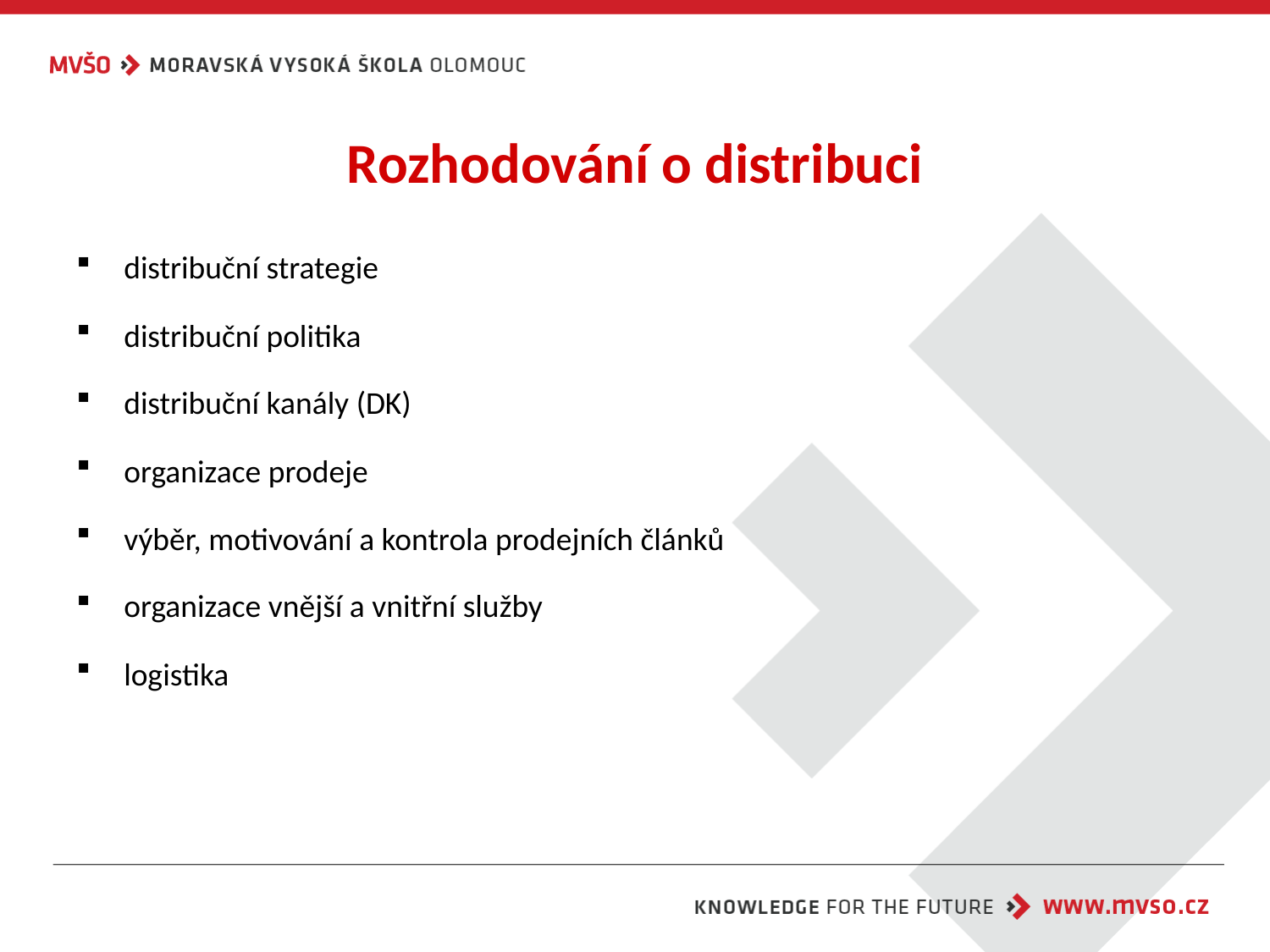

# Rozhodování o distribuci
distribuční strategie
distribuční politika
distribuční kanály (DK)
organizace prodeje
výběr, motivování a kontrola prodejních článků
organizace vnější a vnitřní služby
logistika